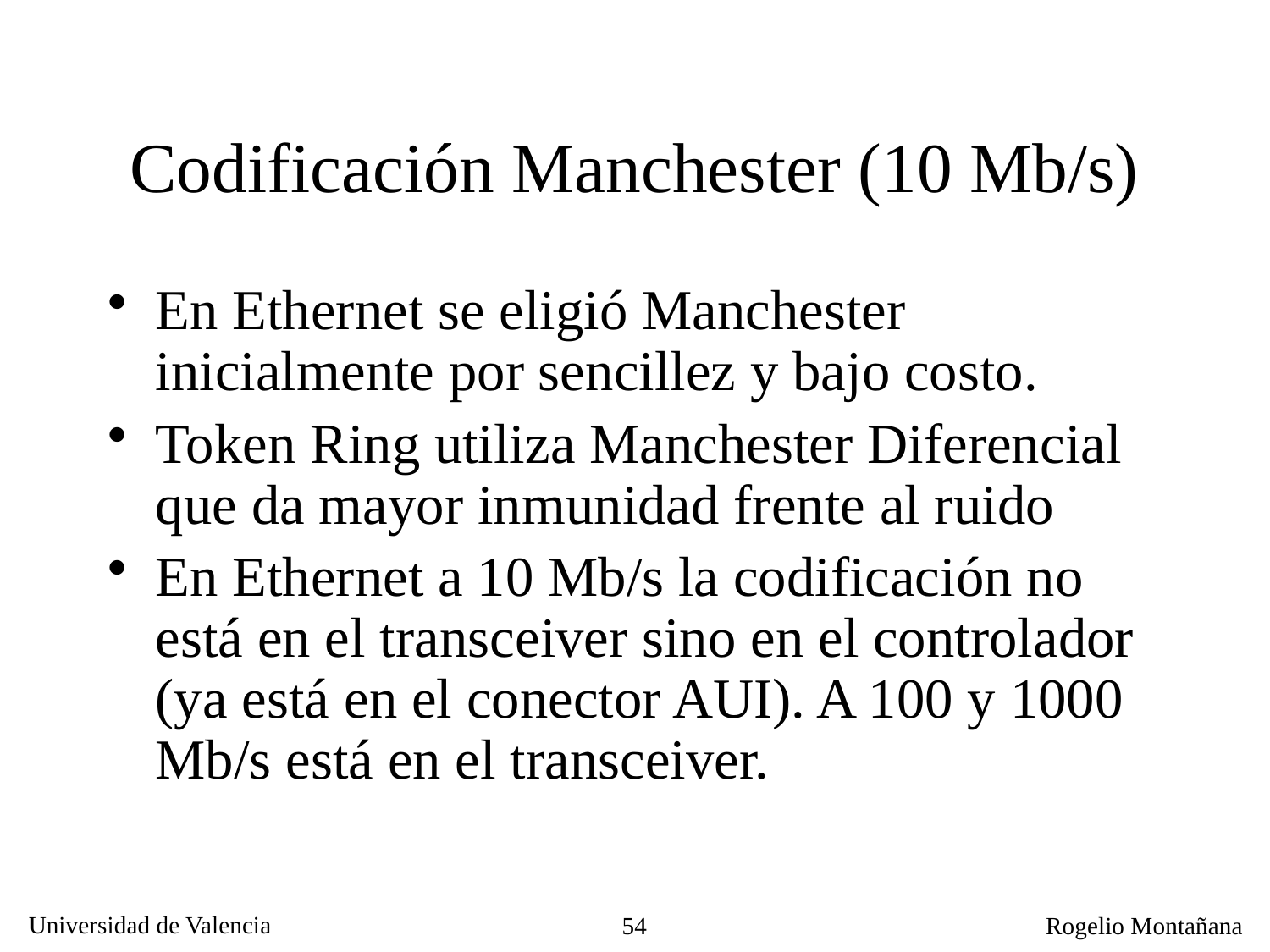

# Codificación Manchester (10 Mb/s)
En Ethernet se eligió Manchester inicialmente por sencillez y bajo costo.
Token Ring utiliza Manchester Diferencial que da mayor inmunidad frente al ruido
En Ethernet a 10 Mb/s la codificación no está en el transceiver sino en el controlador (ya está en el conector AUI). A 100 y 1000 Mb/s está en el transceiver.